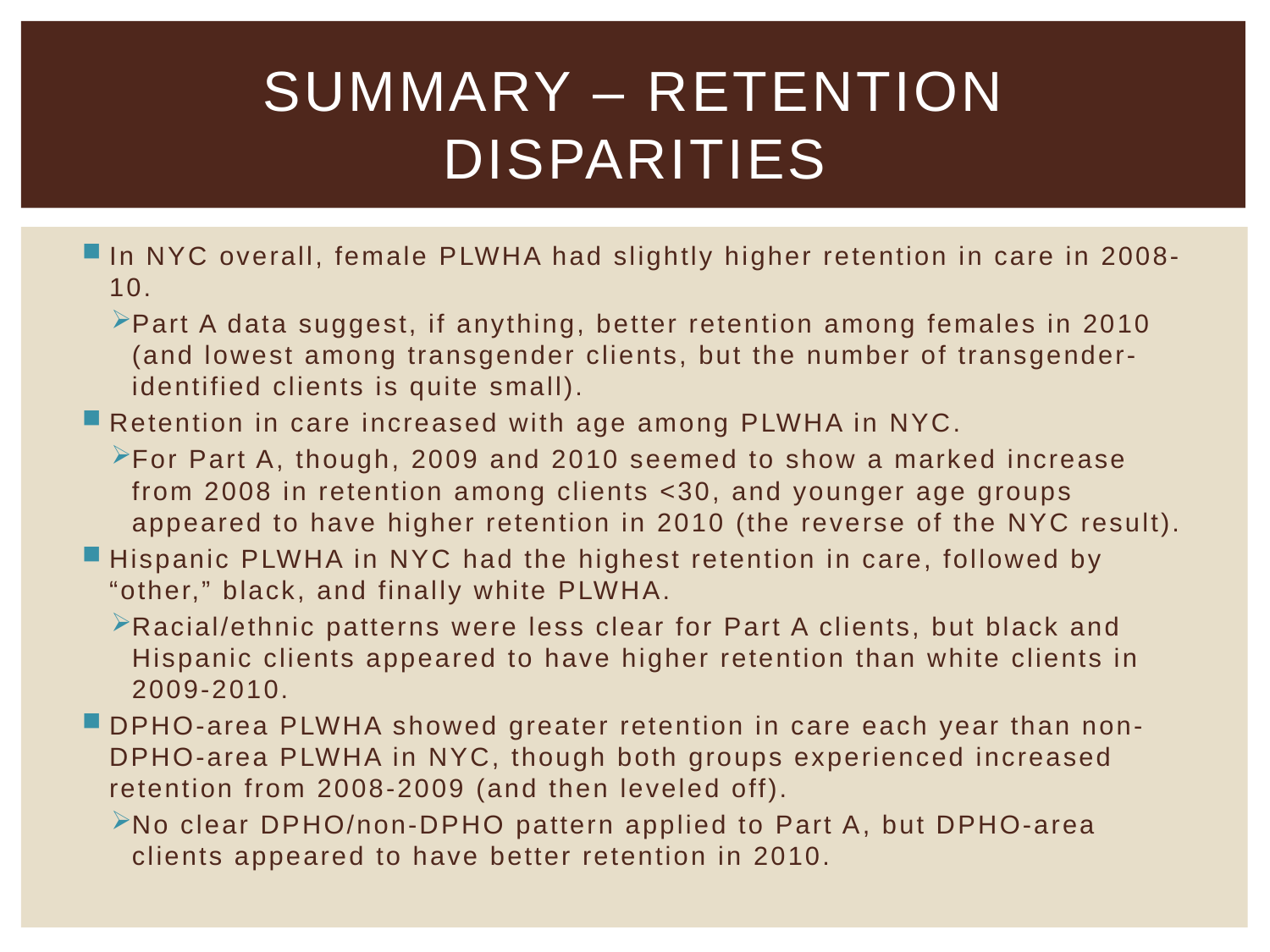

# Summary – Retention Disparities
In NYC overall, female PLWHA had slightly higher retention in care in 2008-10.
Part A data suggest, if anything, better retention among females in 2010 (and lowest among transgender clients, but the number of transgender-identified clients is quite small).
Retention in care increased with age among PLWHA in NYC.
For Part A, though, 2009 and 2010 seemed to show a marked increase from 2008 in retention among clients <30, and younger age groups appeared to have higher retention in 2010 (the reverse of the NYC result).
Hispanic PLWHA in NYC had the highest retention in care, followed by “other,” black, and finally white PLWHA.
Racial/ethnic patterns were less clear for Part A clients, but black and Hispanic clients appeared to have higher retention than white clients in 2009-2010.
DPHO-area PLWHA showed greater retention in care each year than non-DPHO-area PLWHA in NYC, though both groups experienced increased retention from 2008-2009 (and then leveled off).
No clear DPHO/non-DPHO pattern applied to Part A, but DPHO-area clients appeared to have better retention in 2010.